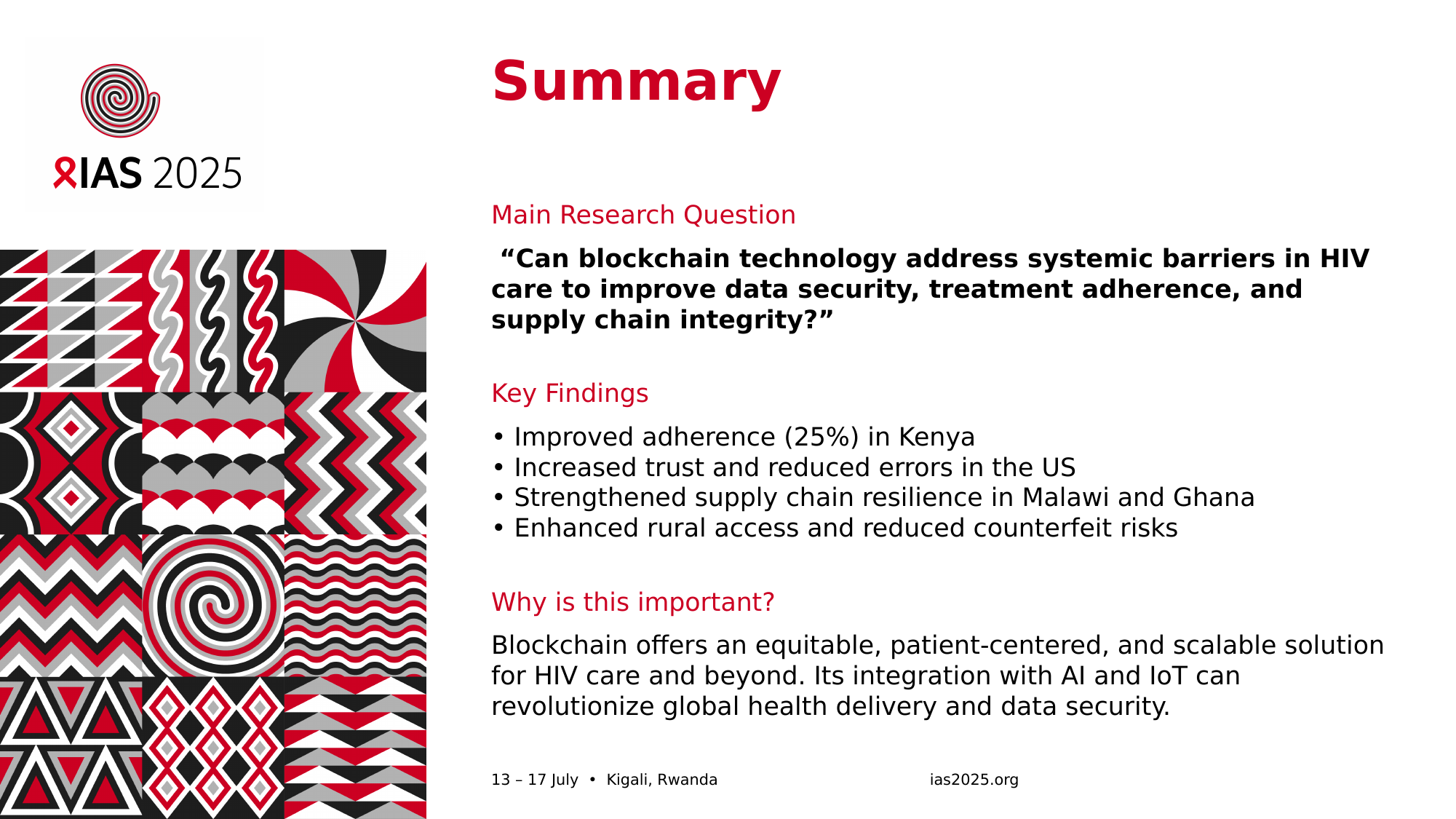

# Summary
Main Research Question
 “Can blockchain technology address systemic barriers in HIV care to improve data security, treatment adherence, and supply chain integrity?”
Key Findings
• Improved adherence (25%) in Kenya
• Increased trust and reduced errors in the US
• Strengthened supply chain resilience in Malawi and Ghana
• Enhanced rural access and reduced counterfeit risks
Why is this important?
Blockchain offers an equitable, patient-centered, and scalable solution for HIV care and beyond. Its integration with AI and IoT can revolutionize global health delivery and data security.